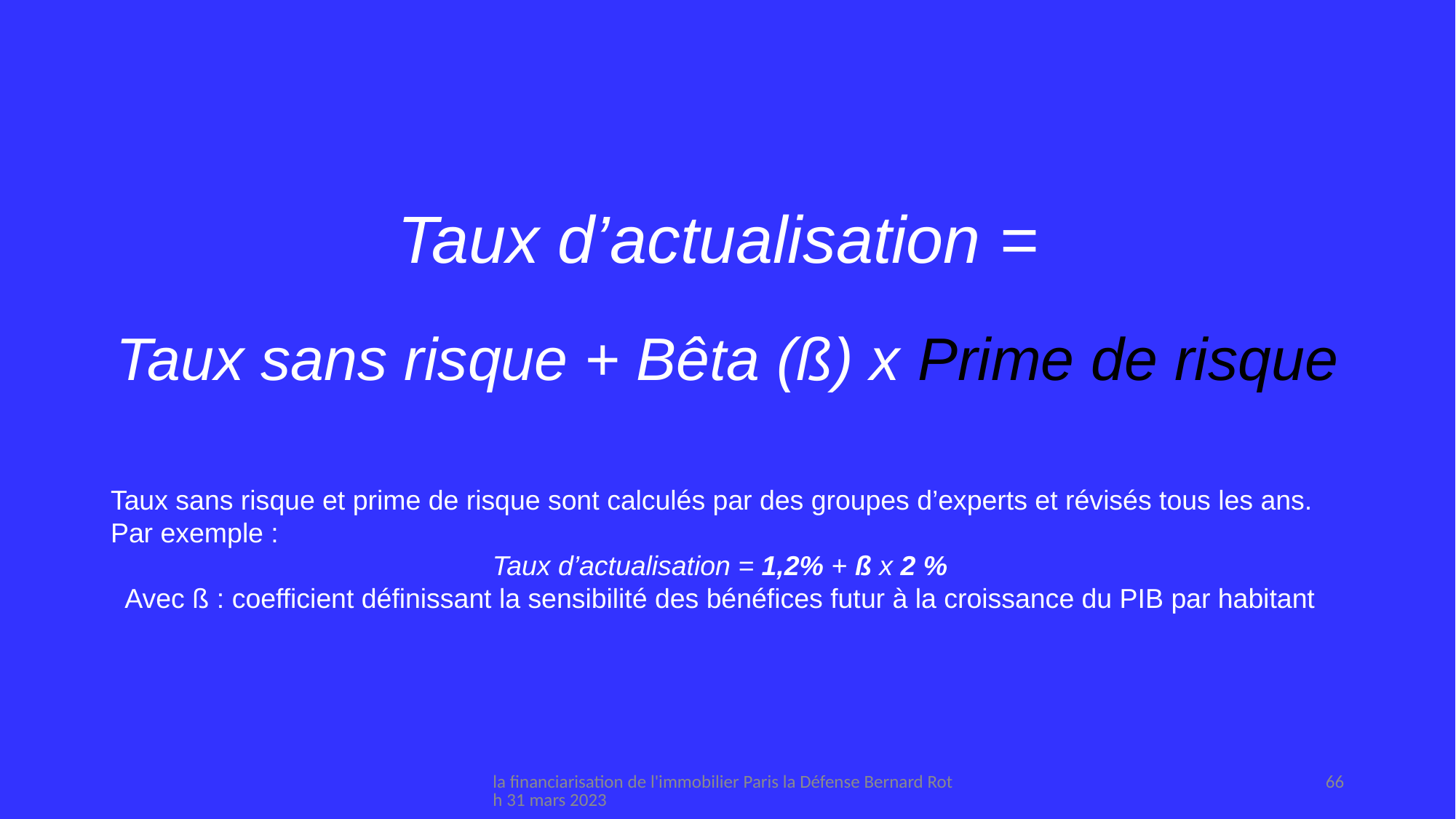

# Taux d’actualisation =
Taux sans risque + Bêta (ß) x Prime de risque
Taux sans risque et prime de risque sont calculés par des groupes d’experts et révisés tous les ans.
Par exemple :
Taux d’actualisation = 1,2% + ß x 2 %
Avec ß : coefficient définissant la sensibilité des bénéfices futur à la croissance du PIB par habitant
la financiarisation de l'immobilier Paris la Défense Bernard Roth 31 mars 2023
66